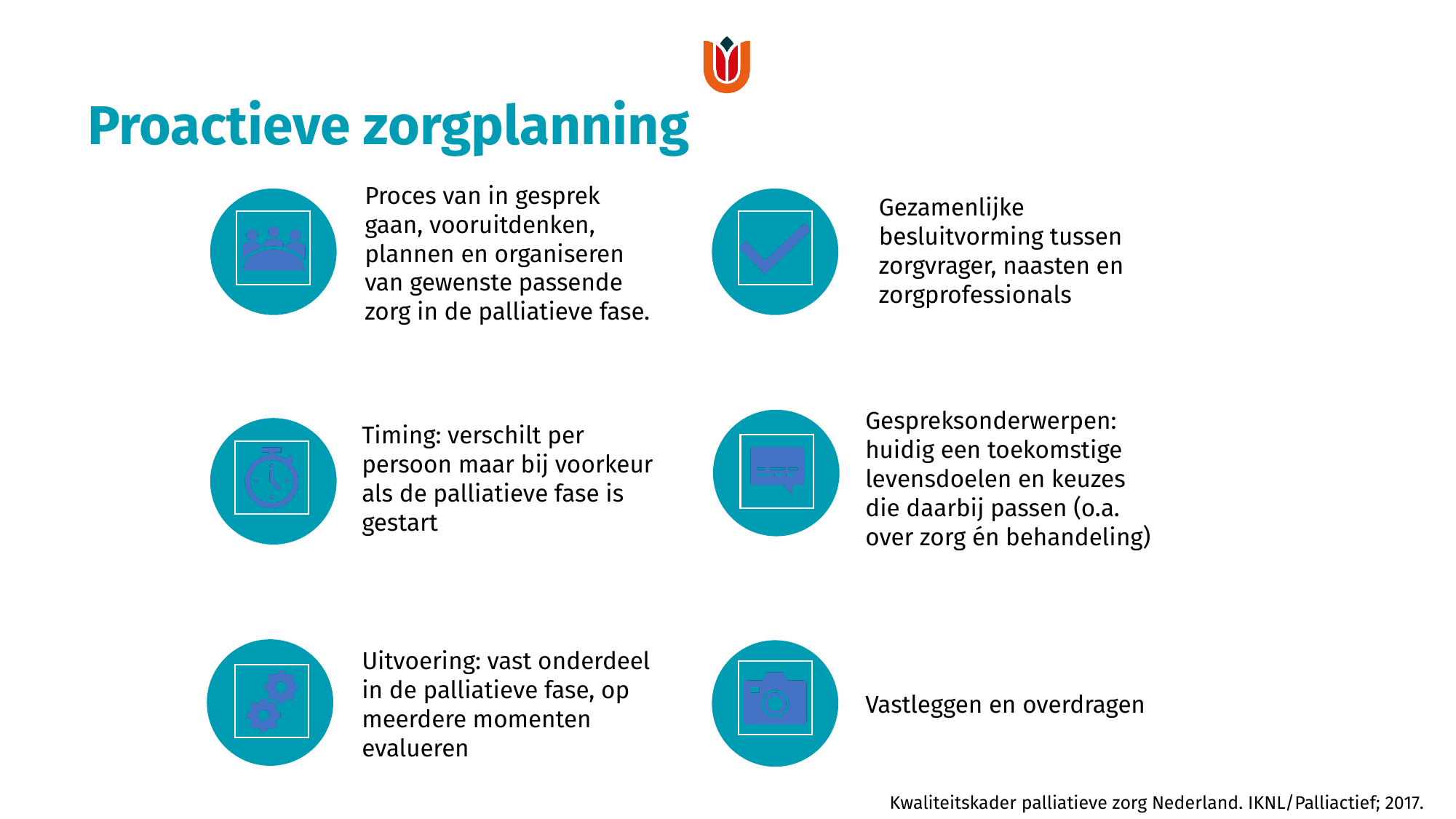

# Proactieve zorgplanning
Proces van in gesprek gaan, vooruitdenken, plannen en organiseren van gewenste passende zorg in de palliatieve fase.
Gezamenlijke besluitvorming tussen zorgvrager, naasten en zorgprofessionals
Timing: verschilt per persoon maar bij voorkeur als de palliatieve fase is gestart
Gespreksonderwerpen: huidig een toekomstige levensdoelen en keuzes die daarbij passen (o.a. over zorg én behandeling)
Uitvoering: vast onderdeel in de palliatieve fase, op meerdere momenten evalueren
Vastleggen en overdragen
Kwaliteitskader palliatieve zorg Nederland. IKNL/Palliactief; 2017.